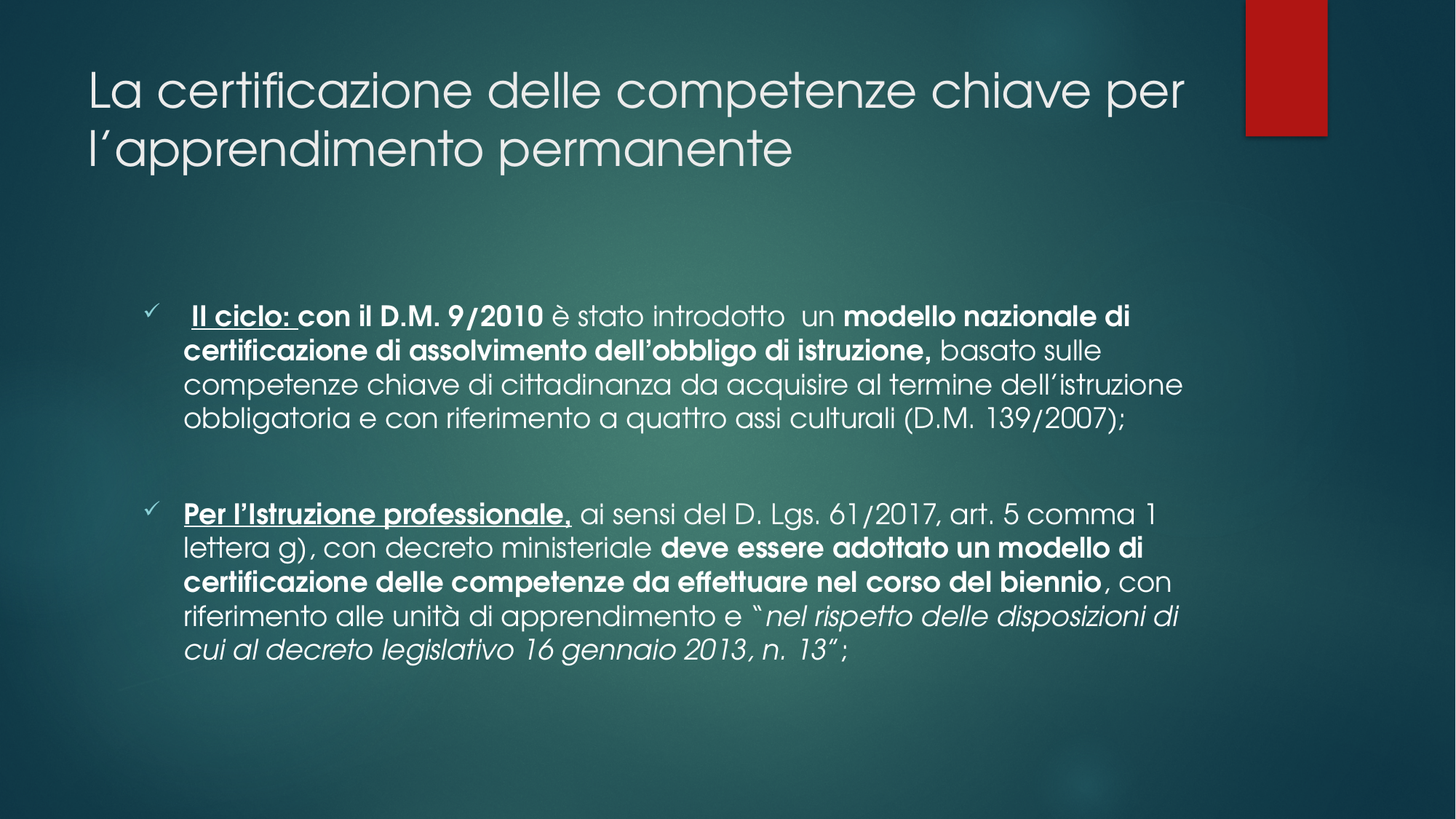

# La certificazione delle competenze chiave per l’apprendimento permanente

 II ciclo: con il D.M. 9/2010 è stato introdotto  un modello nazionale di certificazione di assolvimento dell’obbligo di istruzione, basato sulle competenze chiave di cittadinanza da acquisire al termine dell’istruzione obbligatoria e con riferimento a quattro assi culturali (D.M. 139/2007);

Per l’Istruzione professionale, ai sensi del D. Lgs. 61/2017, art. 5 comma 1 lettera g), con decreto ministeriale deve essere adottato un modello di certificazione delle competenze da effettuare nel corso del biennio, con riferimento alle unità di apprendimento e “nel rispetto delle disposizioni di cui al decreto legislativo 16 gennaio 2013, n. 13”;